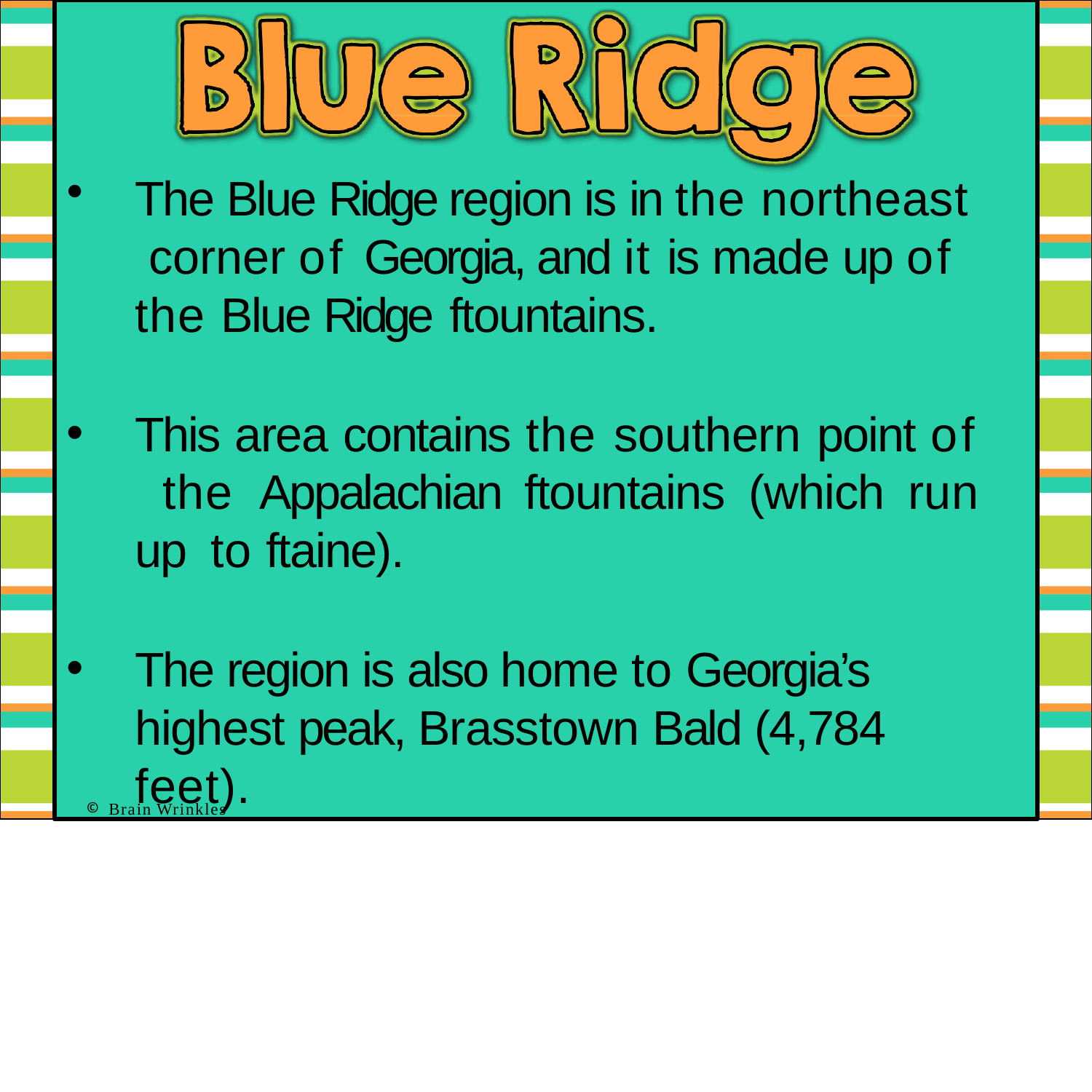

The Blue Ridge region is in the northeast  corner of Georgia, and it is made up of  the Blue Ridge ftountains.

This area contains the southern point of  the Appalachian ftountains (which run up  to ftaine).

The region is also home to Georgia’s  highest peak, Brasstown Bald (4,784 feet).
© Brain Wrinkles